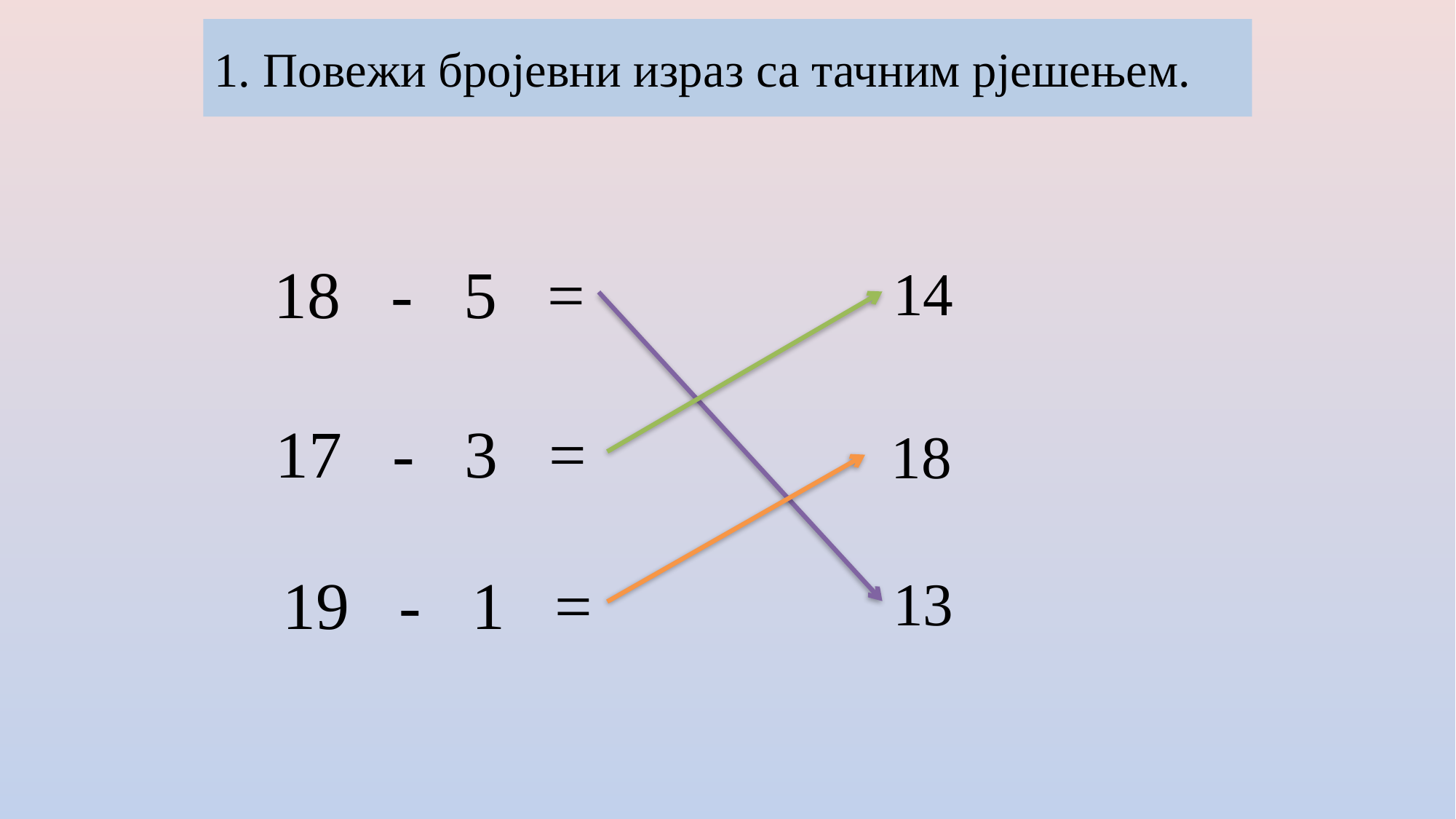

# 1. Повежи бројевни израз са тачним рјешењем.

18   -   5   =
14
17   -   3   =
 18
 19   -   1   =
13